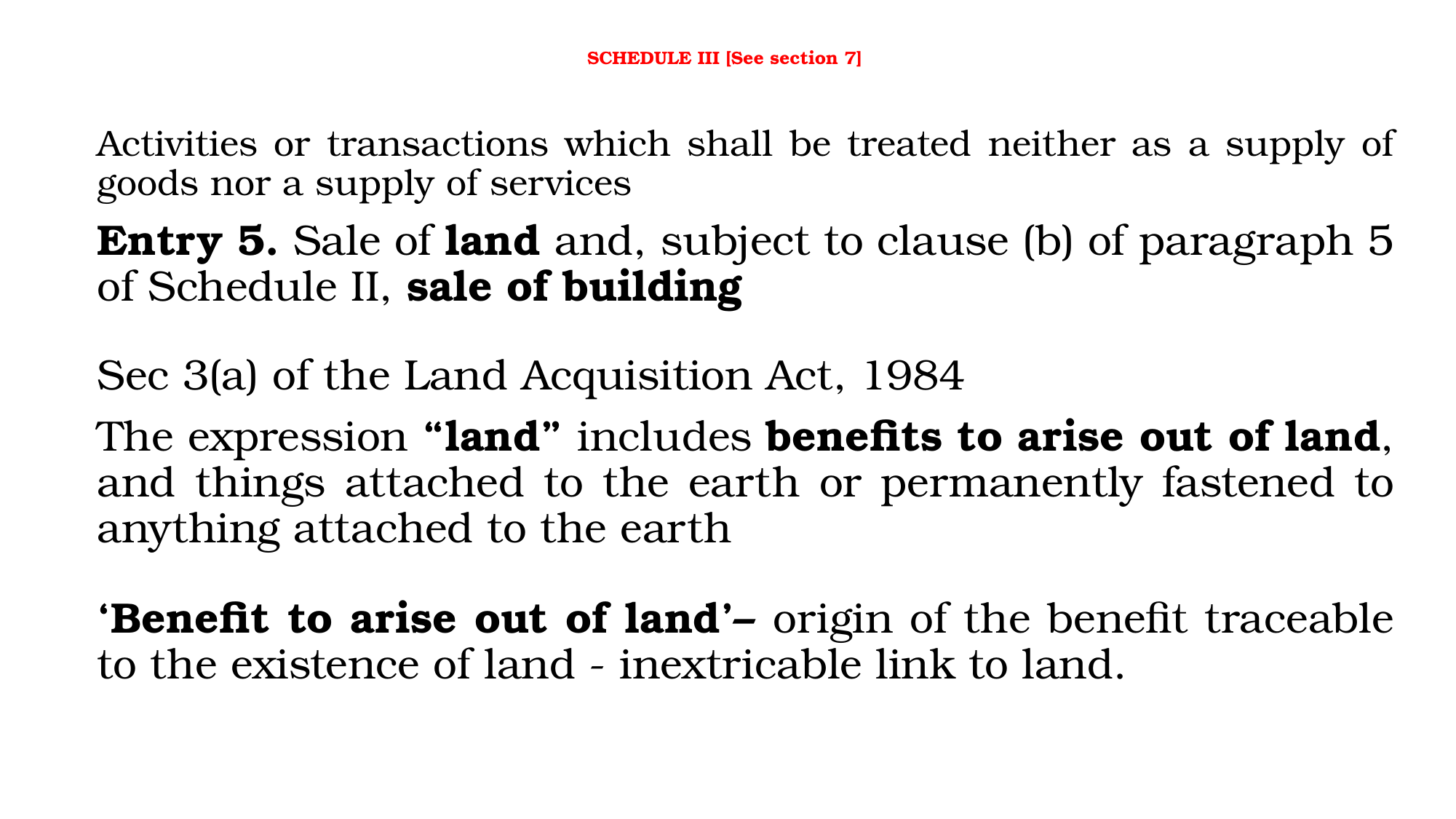

# SCHEDULE III [See section 7]

Activities or transactions which shall be treated neither as a supply of goods nor a supply of services
Entry 5. Sale of land and, subject to clause (b) of paragraph 5 of Schedule II, sale of building

Sec 3(a) of the Land Acquisition Act, 1984
The expression “land” includes benefits to arise out of land, and things attached to the earth or permanently fastened to anything attached to the earth

‘Benefit to arise out of land’– origin of the benefit traceable to the existence of land - inextricable link to land.